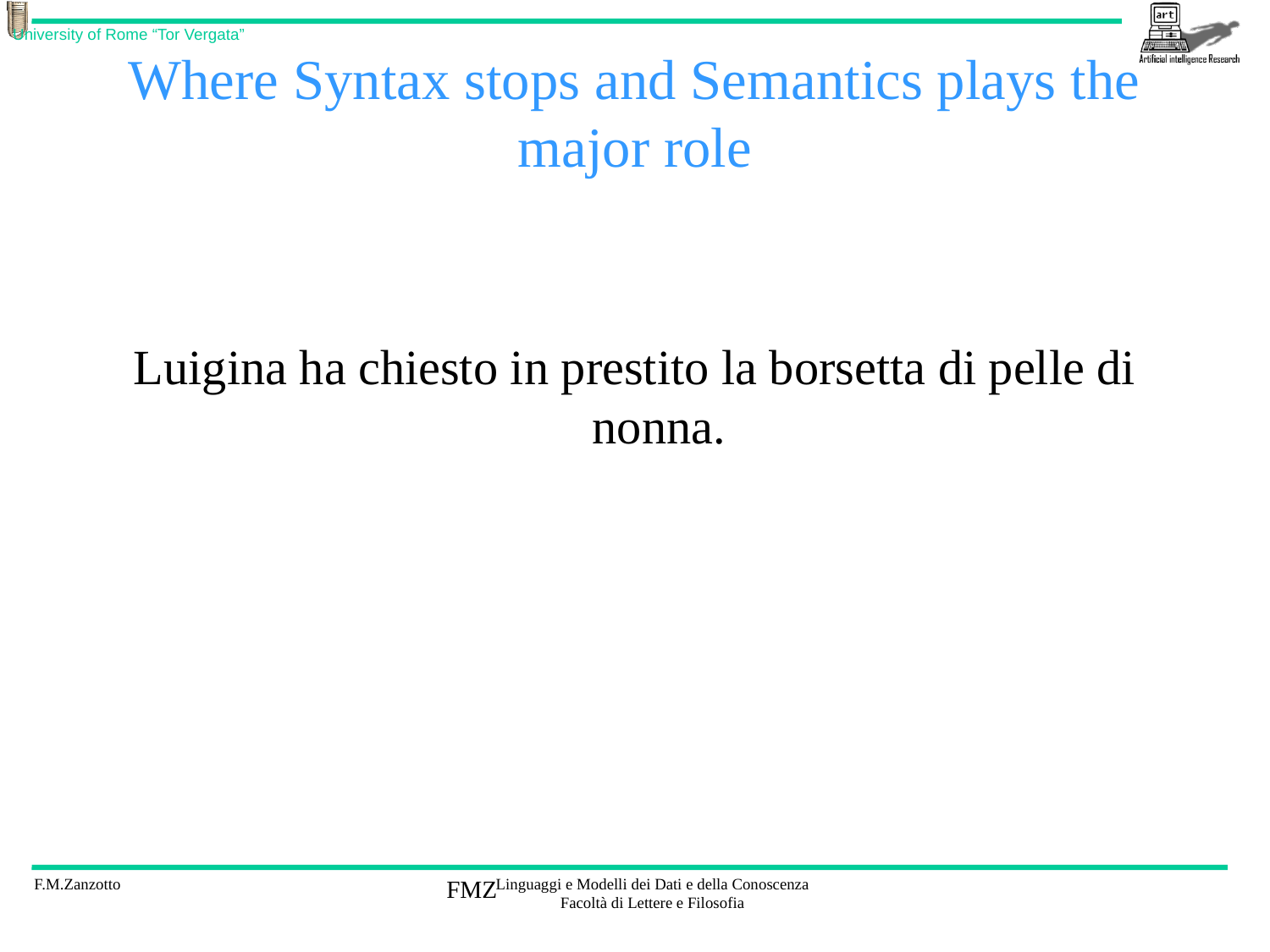

# Where Syntax stops and Semantics plays the major role

Luigina ha chiesto in prestito la borsetta di pelle di nonna.
FMZ